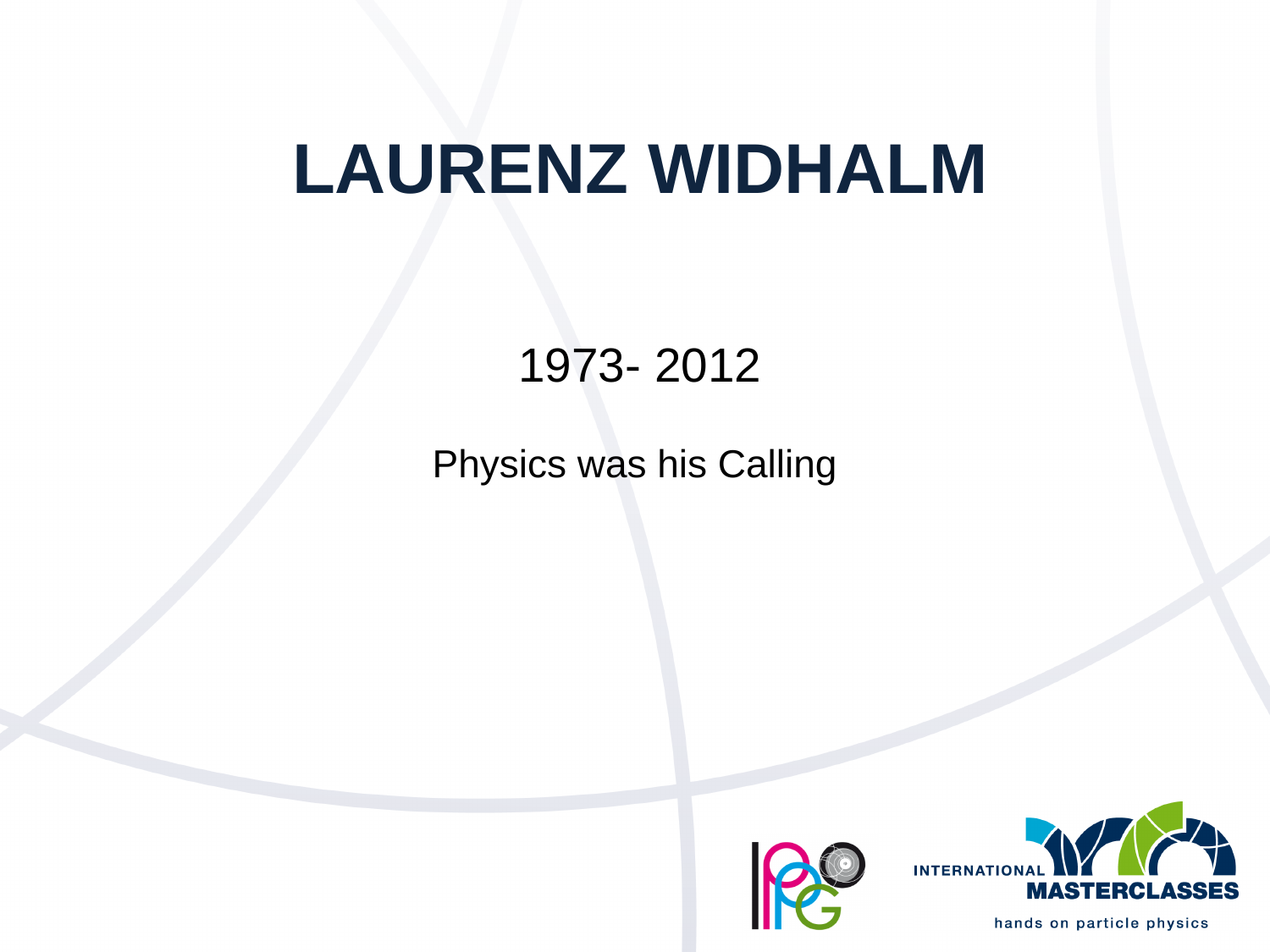

# Laurenz WIDHALM
1973- 2012
Physics was his Calling